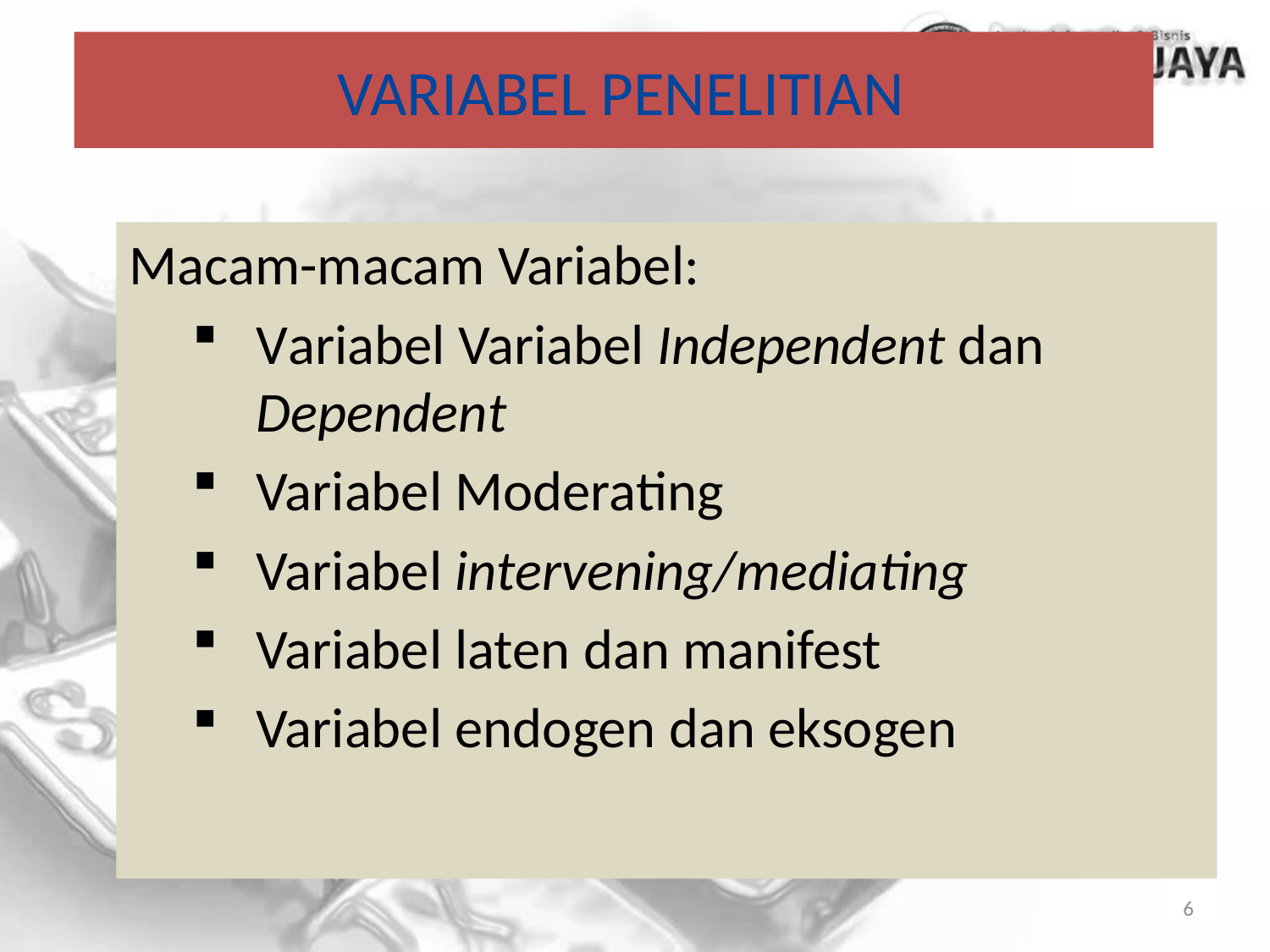

# VARIABEL PENELITIAN
Macam-macam Variabel:
Variabel Variabel Independent dan Dependent
Variabel Moderating
Variabel intervening/mediating
Variabel laten dan manifest
Variabel endogen dan eksogen

6